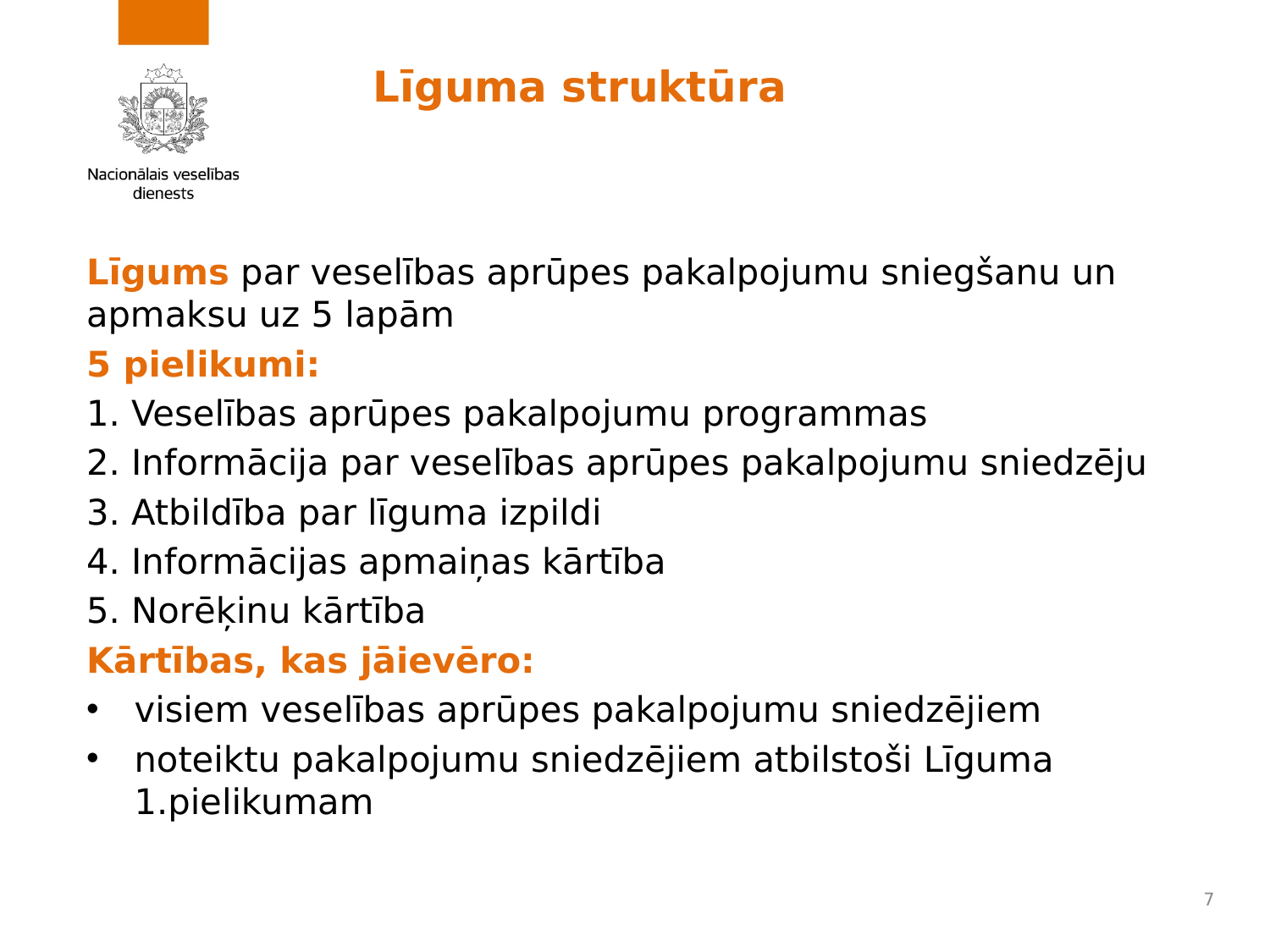

# Līguma struktūra
Līgums par veselības aprūpes pakalpojumu sniegšanu un apmaksu uz 5 lapām
5 pielikumi:
1. Veselības aprūpes pakalpojumu programmas
2. Informācija par veselības aprūpes pakalpojumu sniedzēju
3. Atbildība par līguma izpildi
4. Informācijas apmaiņas kārtība
5. Norēķinu kārtība
Kārtības, kas jāievēro:
visiem veselības aprūpes pakalpojumu sniedzējiem
noteiktu pakalpojumu sniedzējiem atbilstoši Līguma 1.pielikumam
7